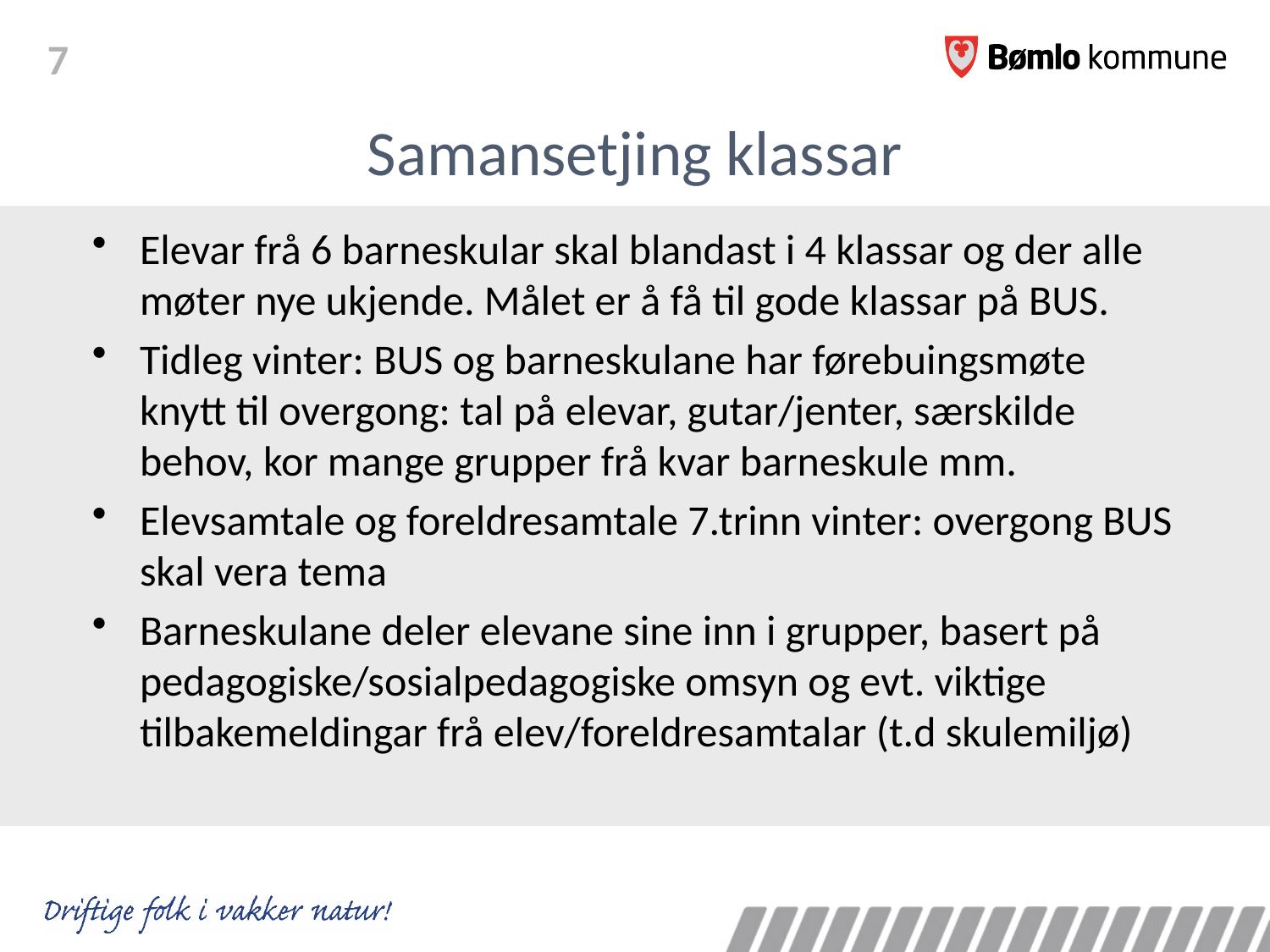

# Samansetjing klassar
Elevar frå 6 barneskular skal blandast i 4 klassar og der alle møter nye ukjende. Målet er å få til gode klassar på BUS.
Tidleg vinter: BUS og barneskulane har førebuingsmøte knytt til overgong: tal på elevar, gutar/jenter, særskilde behov, kor mange grupper frå kvar barneskule mm.
Elevsamtale og foreldresamtale 7.trinn vinter: overgong BUS skal vera tema
Barneskulane deler elevane sine inn i grupper, basert på pedagogiske/sosialpedagogiske omsyn og evt. viktige tilbakemeldingar frå elev/foreldresamtalar (t.d skulemiljø)